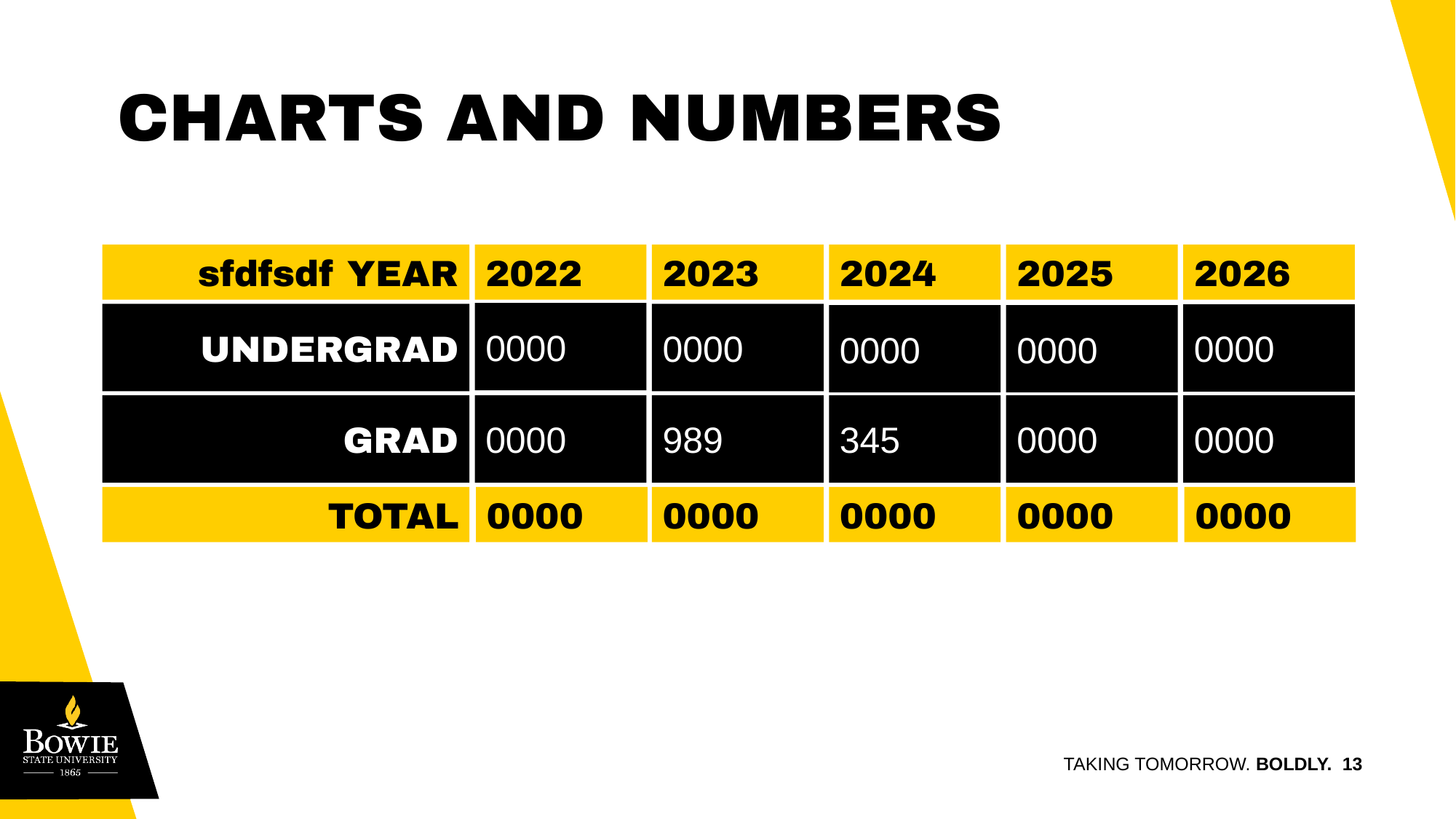

# CHARTS AND NUMBERS
sfdfsdf YEAR
2022
2023
2024
2025
2026
0000
UNDERGRAD
0000
0000
0000
0000
GRAD
0000
989
345
0000
0000
TOTAL
0000
0000
0000
0000
0000